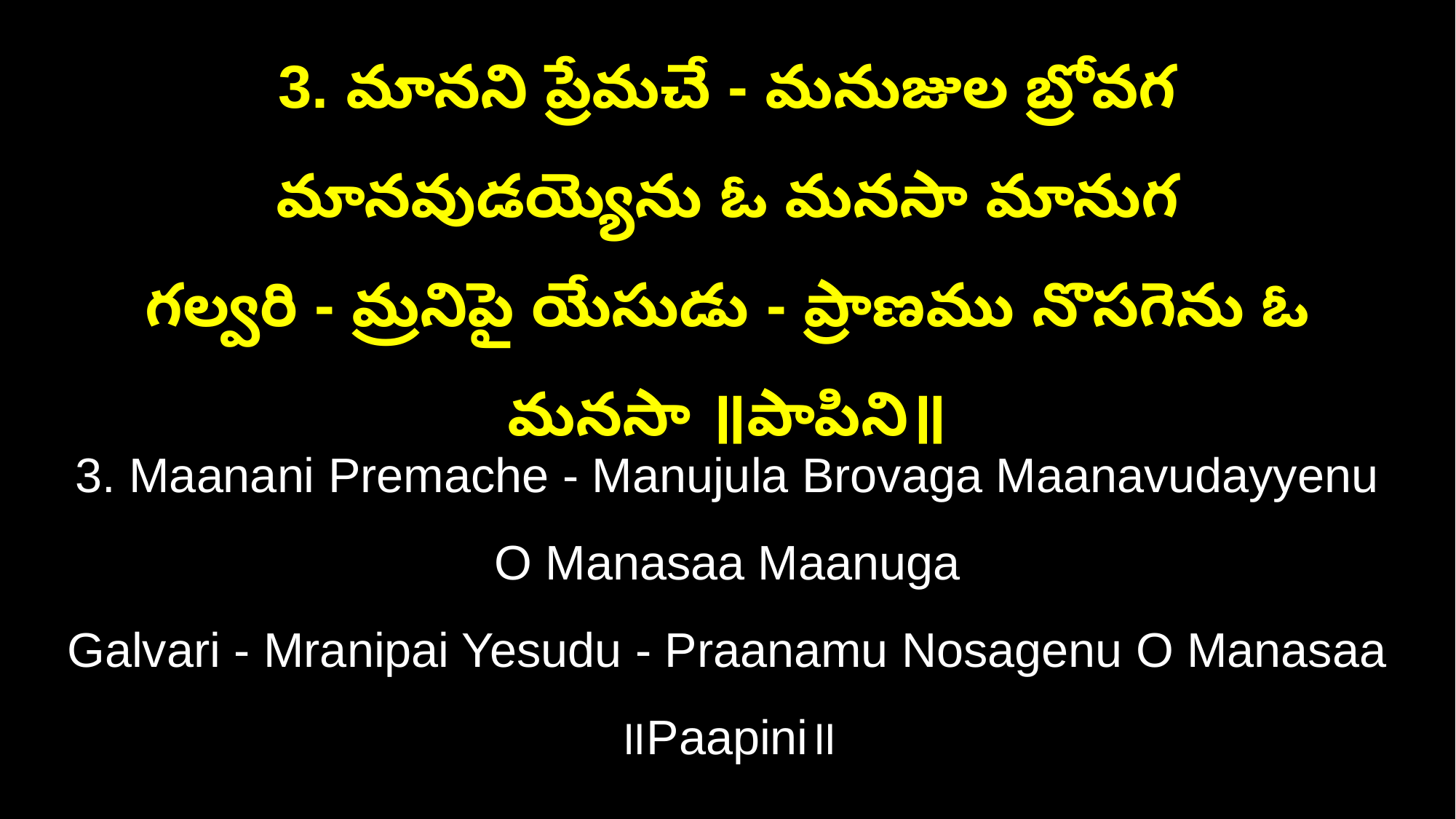

3. మానని ప్రేమచే - మనుజుల బ్రోవగ మానవుడయ్యెను ఓ మనసా మానుగ
గల్వరి - మ్రనిపై యేసుడు - ప్రాణము నొసగెను ఓ మనసా ॥పాపిని॥
3. Maanani Premache - Manujula Brovaga Maanavudayyenu O Manasaa Maanuga
Galvari - Mranipai Yesudu - Praanamu Nosagenu O Manasaa ॥Paapini॥